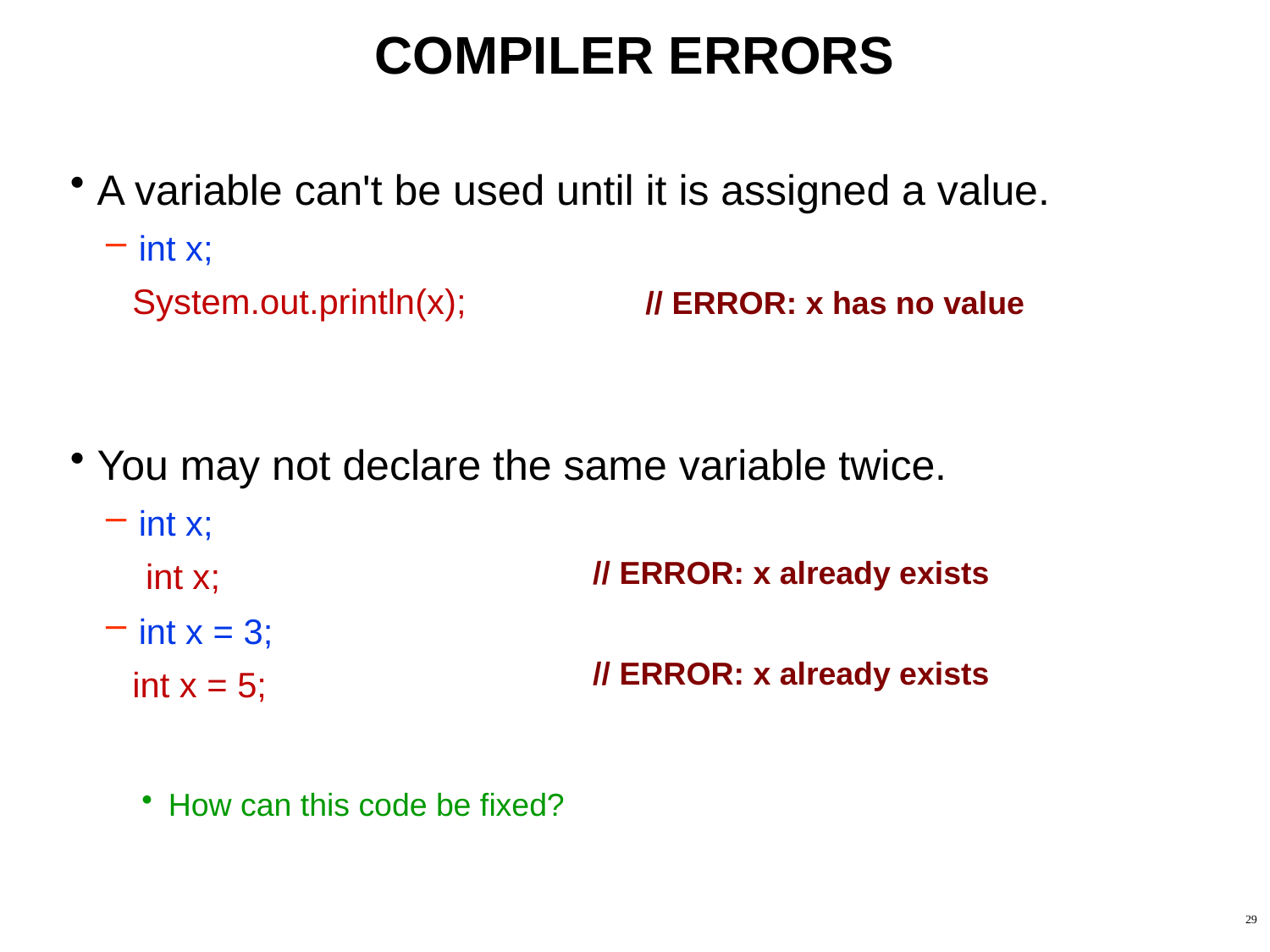

# COMPILER ERRORS
A variable can't be used until it is assigned a value.
 int x;
System.out.println(x);

You may not declare the same variable twice.
 int x;
int x;
 int x = 3;
int x = 5;

 How can this code be fixed?

// ERROR: x has no value
// ERROR: x already exists
// ERROR: x already exists
29